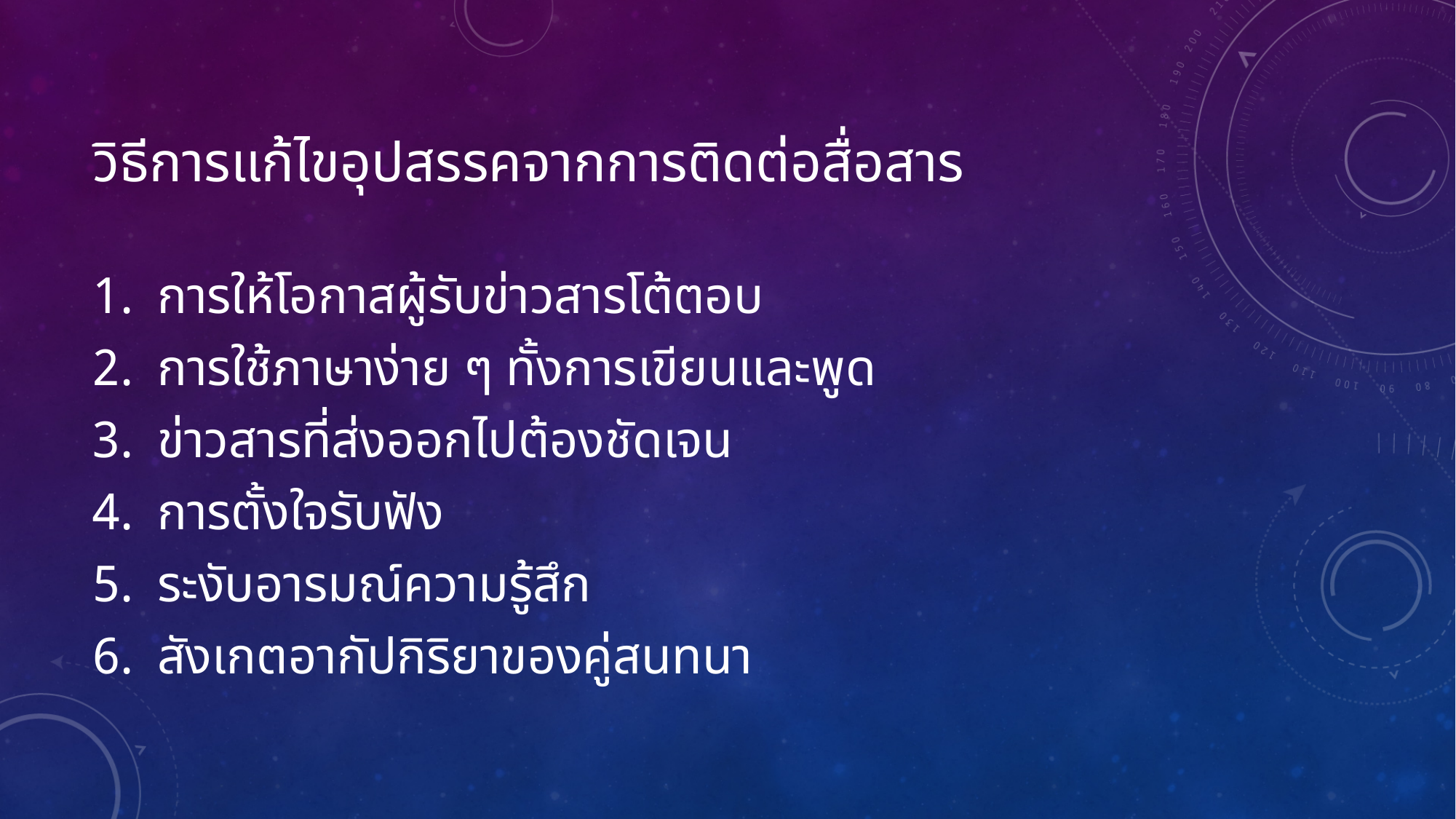

# วิธีการแก้ไขอุปสรรคจากการติดต่อสื่อสาร
การให้โอกาสผู้รับข่าวสารโต้ตอบ
การใช้ภาษาง่าย ๆ ทั้งการเขียนและพูด
ข่าวสารที่ส่งออกไปต้องชัดเจน
การตั้งใจรับฟัง
ระงับอารมณ์ความรู้สึก
สังเกตอากัปกิริยาของคู่สนทนา